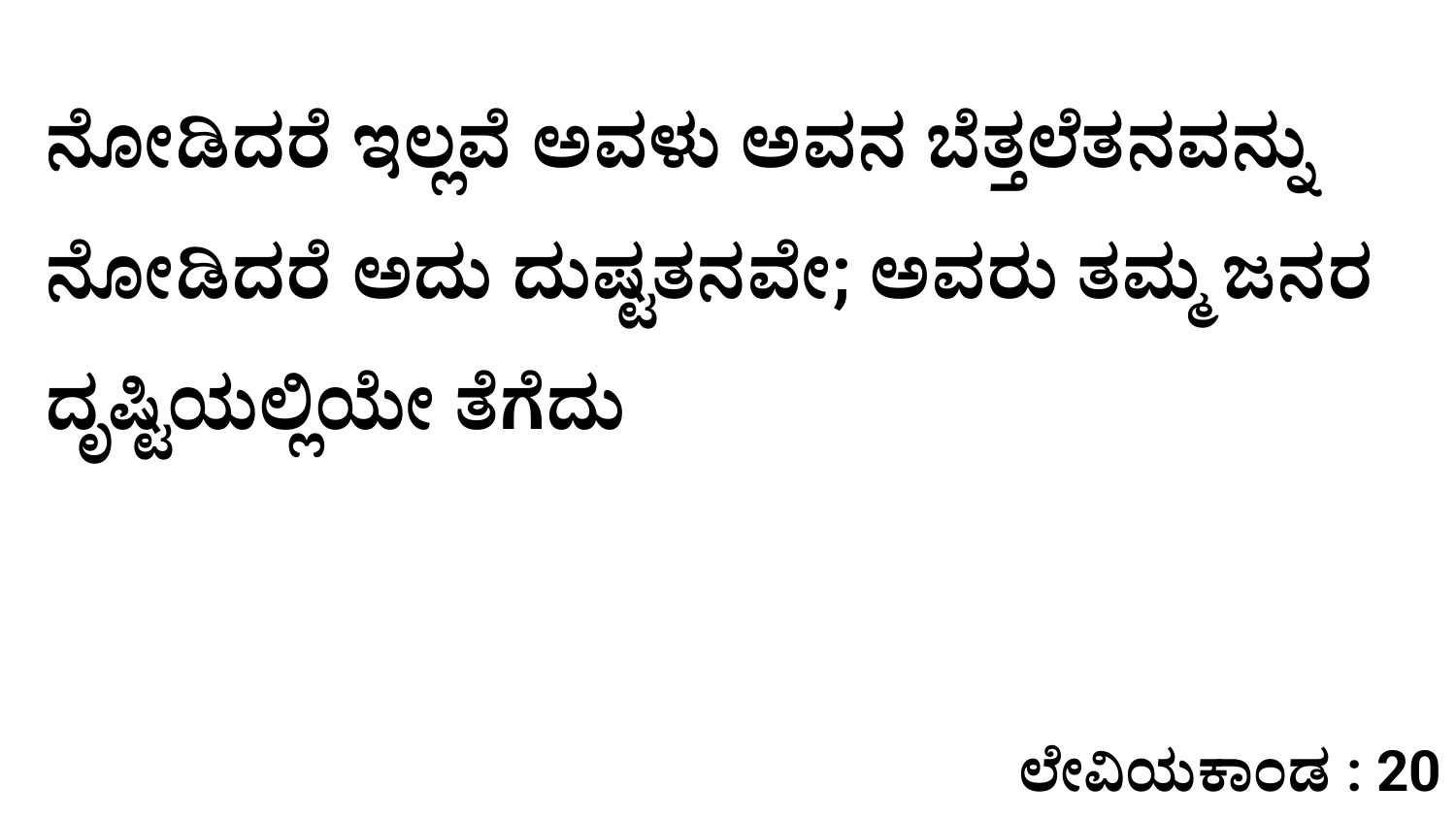

ನೋಡಿದರೆ ಇಲ್ಲವೆ ಅವಳು ಅವನ ಬೆತ್ತಲೆತನವನ್ನು ನೋಡಿದರೆ ಅದು ದುಷ್ಟತನವೇ; ಅವರು ತಮ್ಮ ಜನರ ದೃಷ್ಟಿಯಲ್ಲಿಯೇ ತೆಗೆದು
ಲೇವಿಯಕಾಂಡ : 20